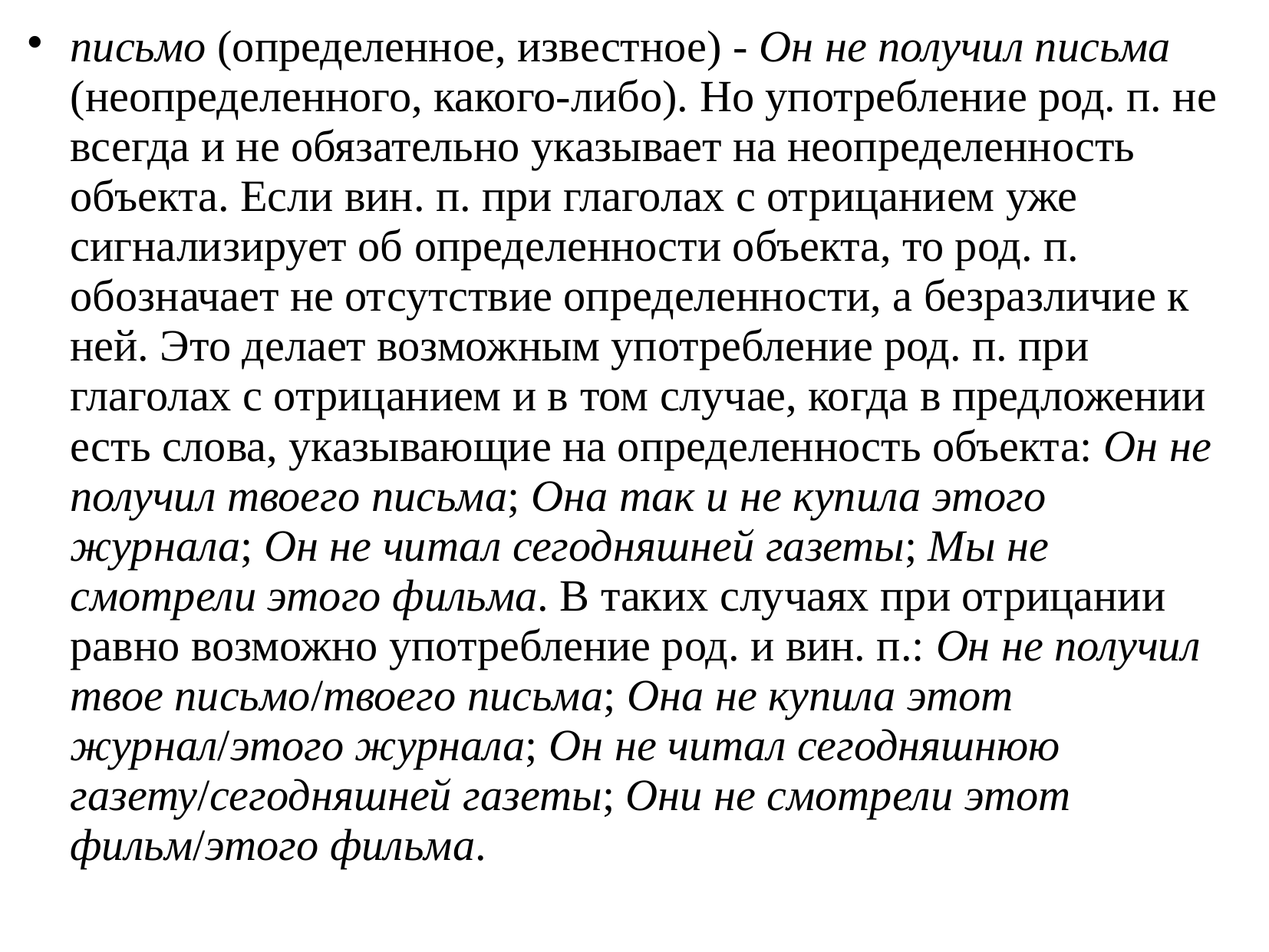

# письмо (определенное, известное) - Он не получил письма (неопределенного, какого-либо). Но употребление род. п. не всегда и не обязательно указывает на неопределенность объекта. Если вин. п. при глаголах с отрицанием уже сигнализирует об определенности объекта, то род. п. обозначает не отсутствие определенности, а безразличие к ней. Это делает возможным употребление род. п. при глаголах с отрицанием и в том случае, когда в предложении есть слова, указывающие на определенность объекта: Он не получил твоего письма; Она так и не купила этого журнала; Он не читал сегодняшней газеты; Мы не смотрели этого фильма. В таких случаях при отрицании равно возможно употребление род. и вин. п.: Он не получил твое письмо/твоего письма; Она не купила этот журнал/этого журнала; Он не читал сегодняшнюю газету/сегодняшней газеты; Они не смотрели этот фильм/этого фильма.